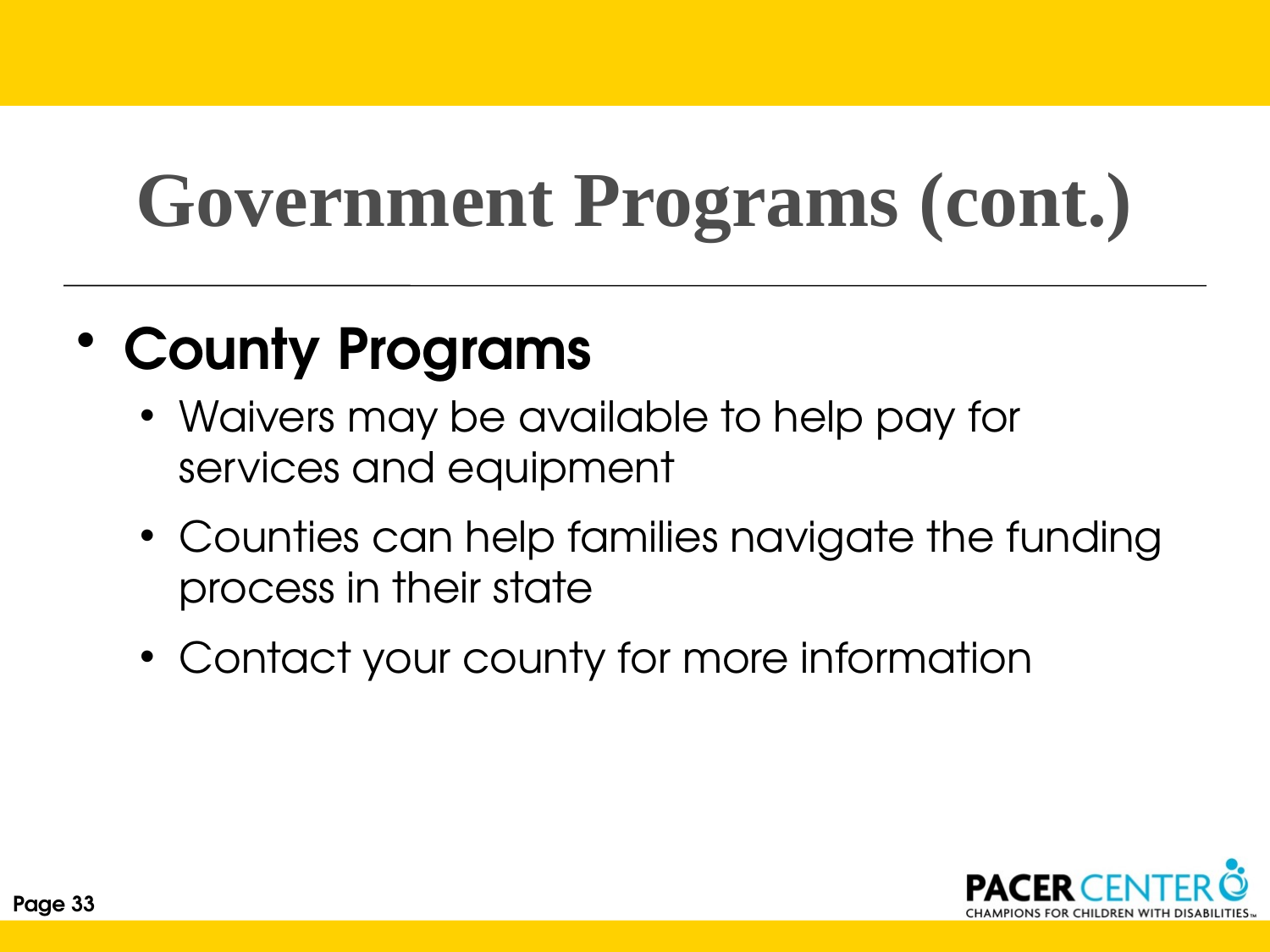

# Government Programs (cont.)
County Programs
Waivers may be available to help pay for services and equipment
Counties can help families navigate the funding process in their state
Contact your county for more information

Page 33